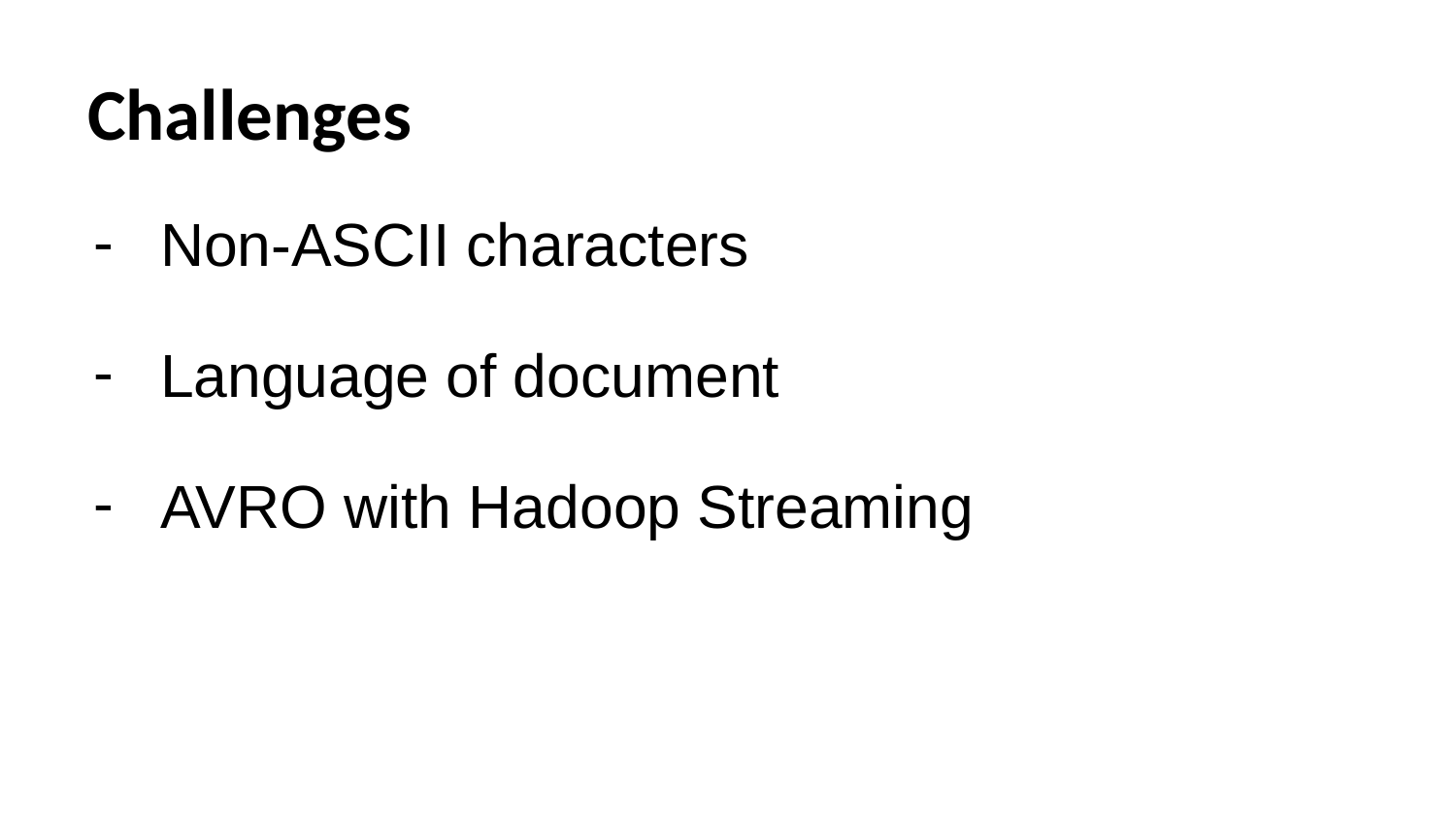

# Challenges
Non-ASCII characters

Language of document

AVRO with Hadoop Streaming